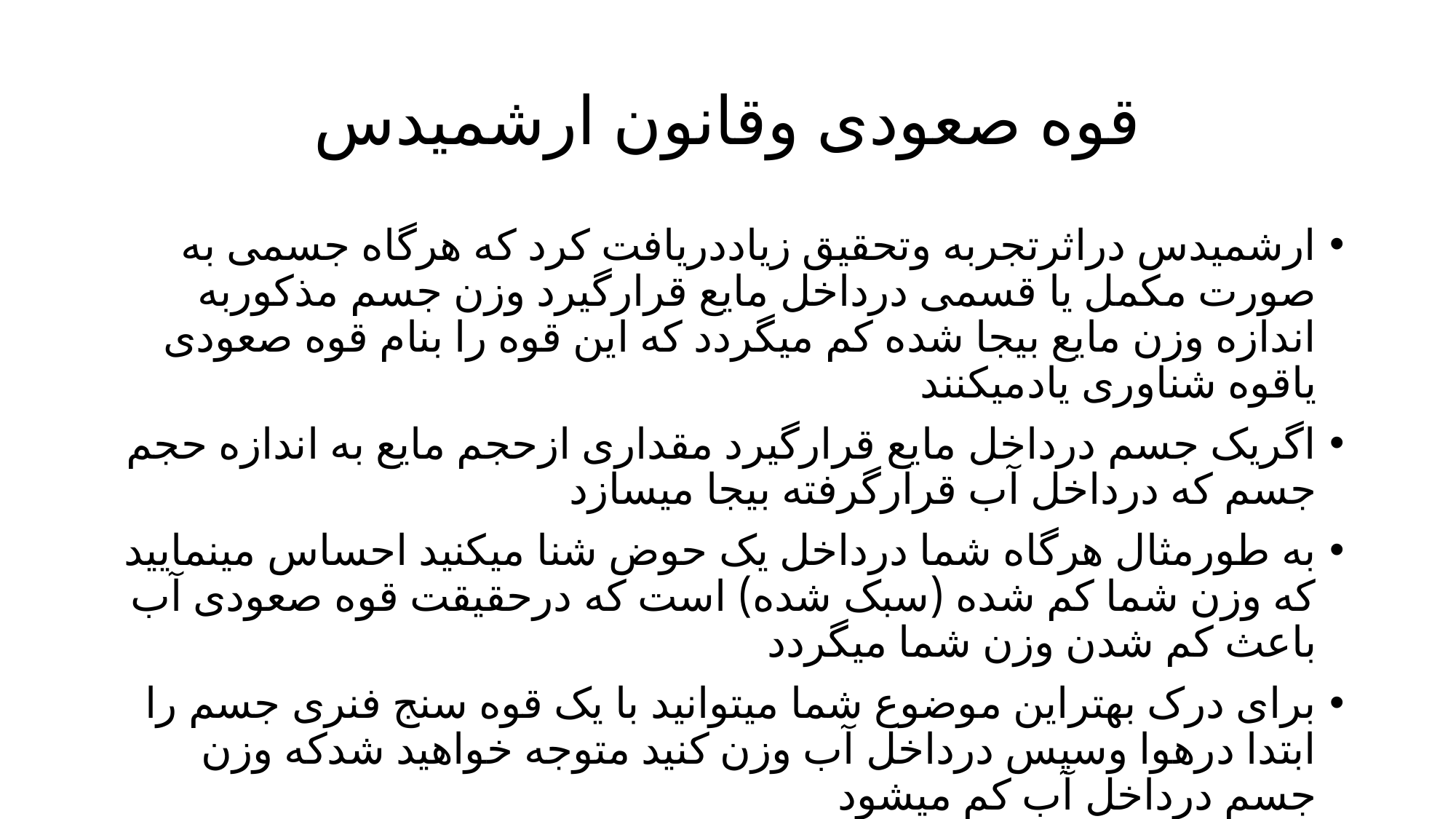

# قوه صعودی وقانون ارشمیدس
ارشمیدس دراثرتجربه وتحقیق زیاددریافت کرد که هرگاه جسمی به صورت مکمل یا قسمی درداخل مایع قرارگیرد وزن جسم مذکوربه اندازه وزن مایع بیجا شده کم میگردد که این قوه را بنام قوه صعودی یاقوه شناوری یادمیکنند
اگریک جسم درداخل مایع قرارگیرد مقداری ازحجم مایع به اندازه حجم جسم که درداخل آب قرارگرفته بیجا میسازد
به طورمثال هرگاه شما درداخل یک حوض شنا میکنید احساس مینمایید که وزن شما کم شده (سبک شده) است که درحقیقت قوه صعودی آب باعث کم شدن وزن شما میگردد
برای درک بهتراین موضوع شما میتوانید با یک قوه سنج فنری جسم را ابتدا درهوا وسپس درداخل آب وزن کنید متوجه خواهید شدکه وزن جسم درداخل آب کم میشود